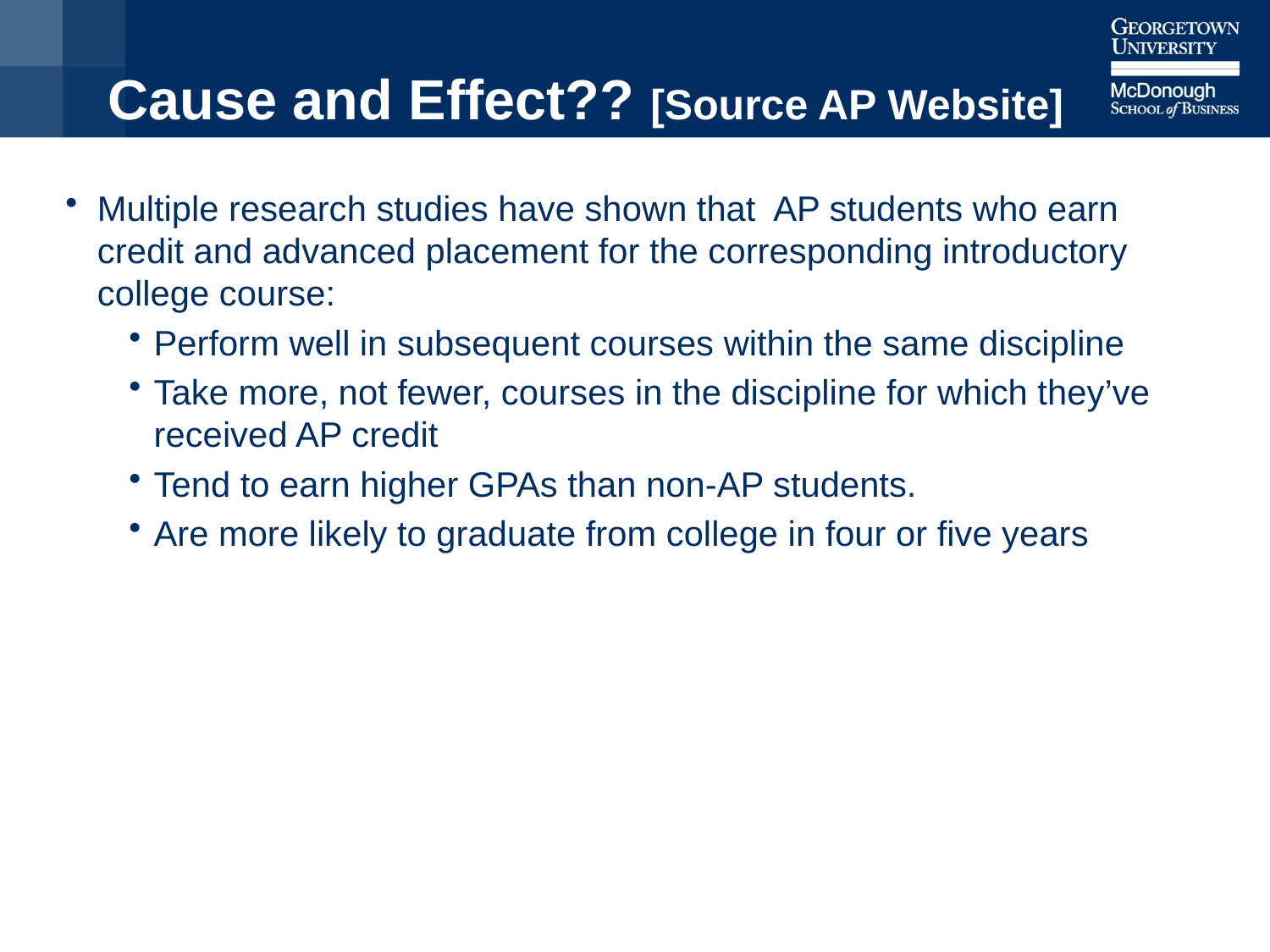

# Cause and Effect?? [Source AP Website]
Multiple research studies have shown that  AP students who earn credit and advanced placement for the corresponding introductory college course:
Perform well in subsequent courses within the same discipline
Take more, not fewer, courses in the discipline for which they’ve received AP credit
Tend to earn higher GPAs than non-AP students.
Are more likely to graduate from college in four or five years